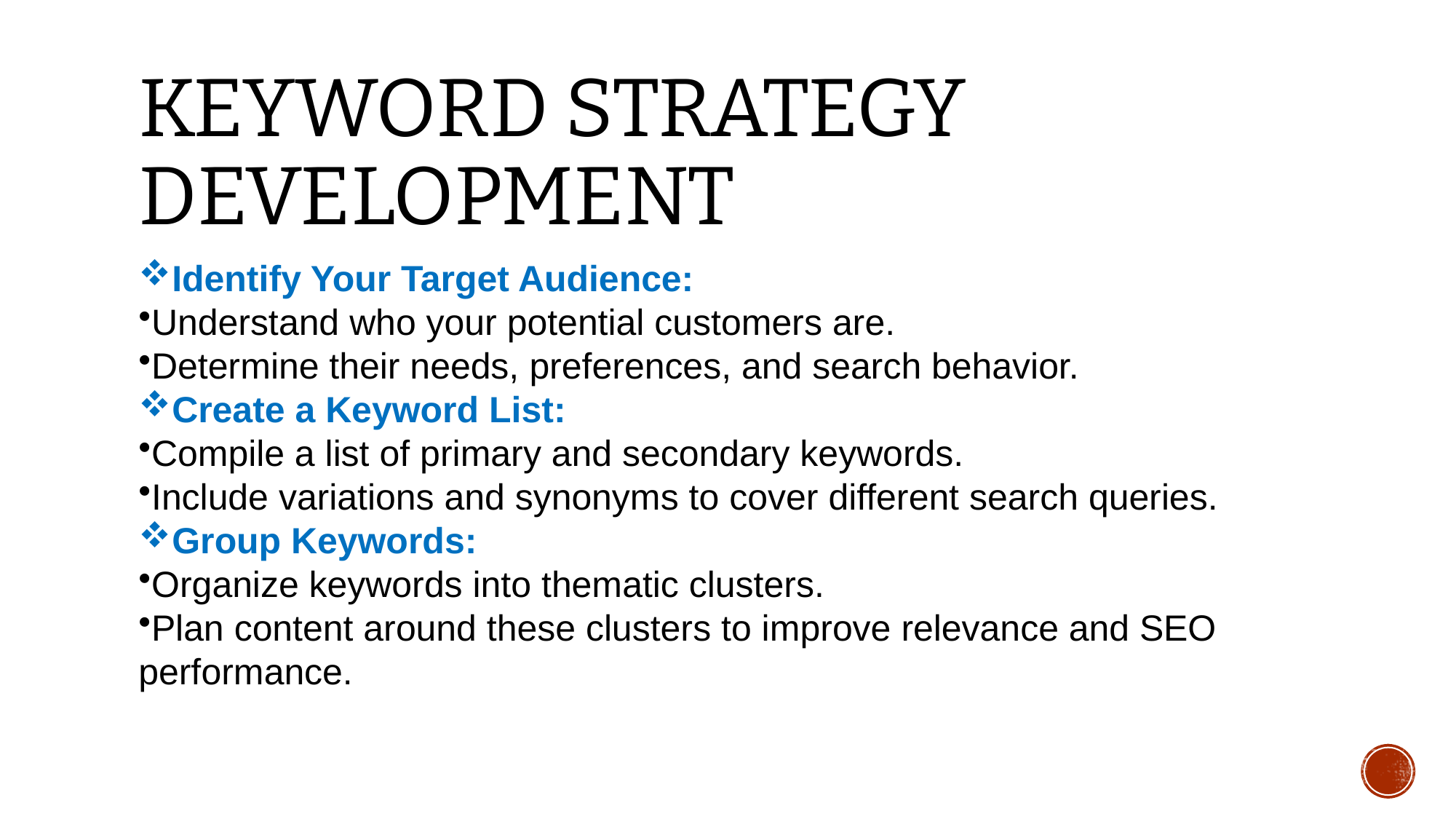

# Keyword Strategy Development
Identify Your Target Audience:
Understand who your potential customers are.
Determine their needs, preferences, and search behavior.
Create a Keyword List:
Compile a list of primary and secondary keywords.
Include variations and synonyms to cover different search queries.
Group Keywords:
Organize keywords into thematic clusters.
Plan content around these clusters to improve relevance and SEO performance.